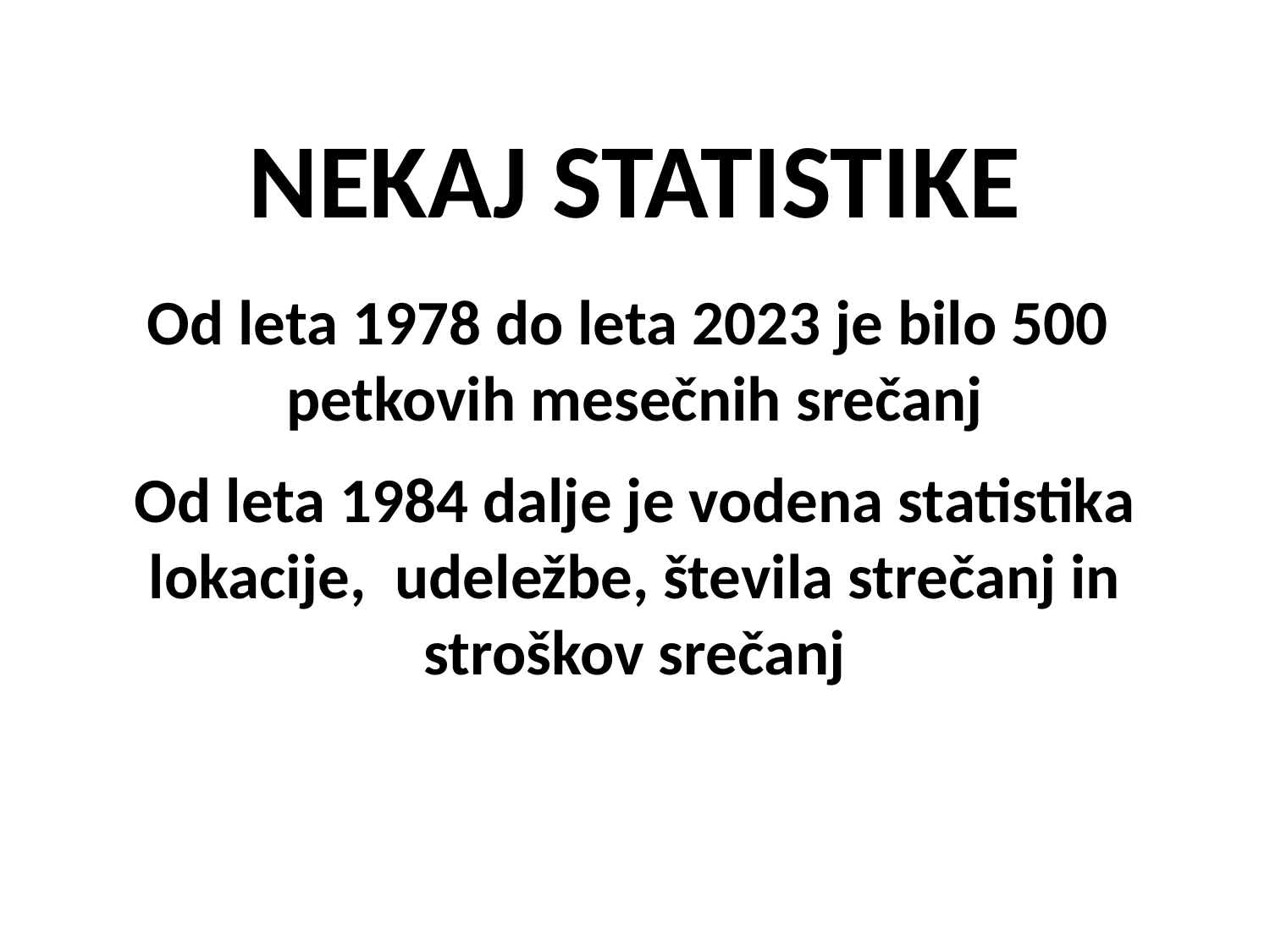

NEKAJ STATISTIKE

Od leta 1978 do leta 2023 je bilo 500  petkovih mesečnih srečanj

Od leta 1984 dalje je vodena statistika lokacije,  udeležbe, števila strečanj in stroškov srečanj